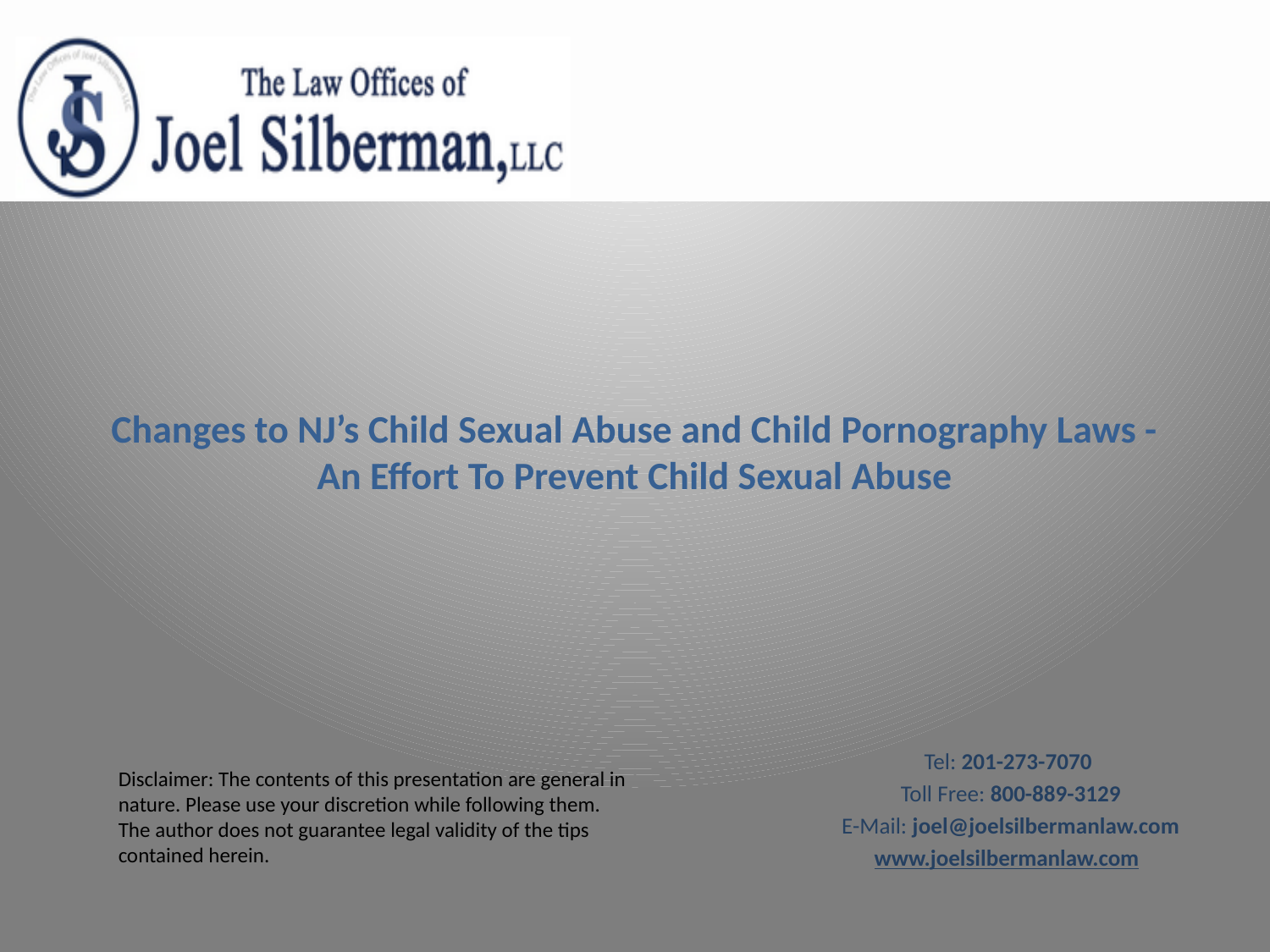

# Changes to NJ’s Child Sexual Abuse and Child Pornography Laws - An Effort To Prevent Child Sexual Abuse
Tel: 201-273-7070
Toll Free: 800-889-3129
E-Mail: joel@joelsilbermanlaw.com
www.joelsilbermanlaw.com